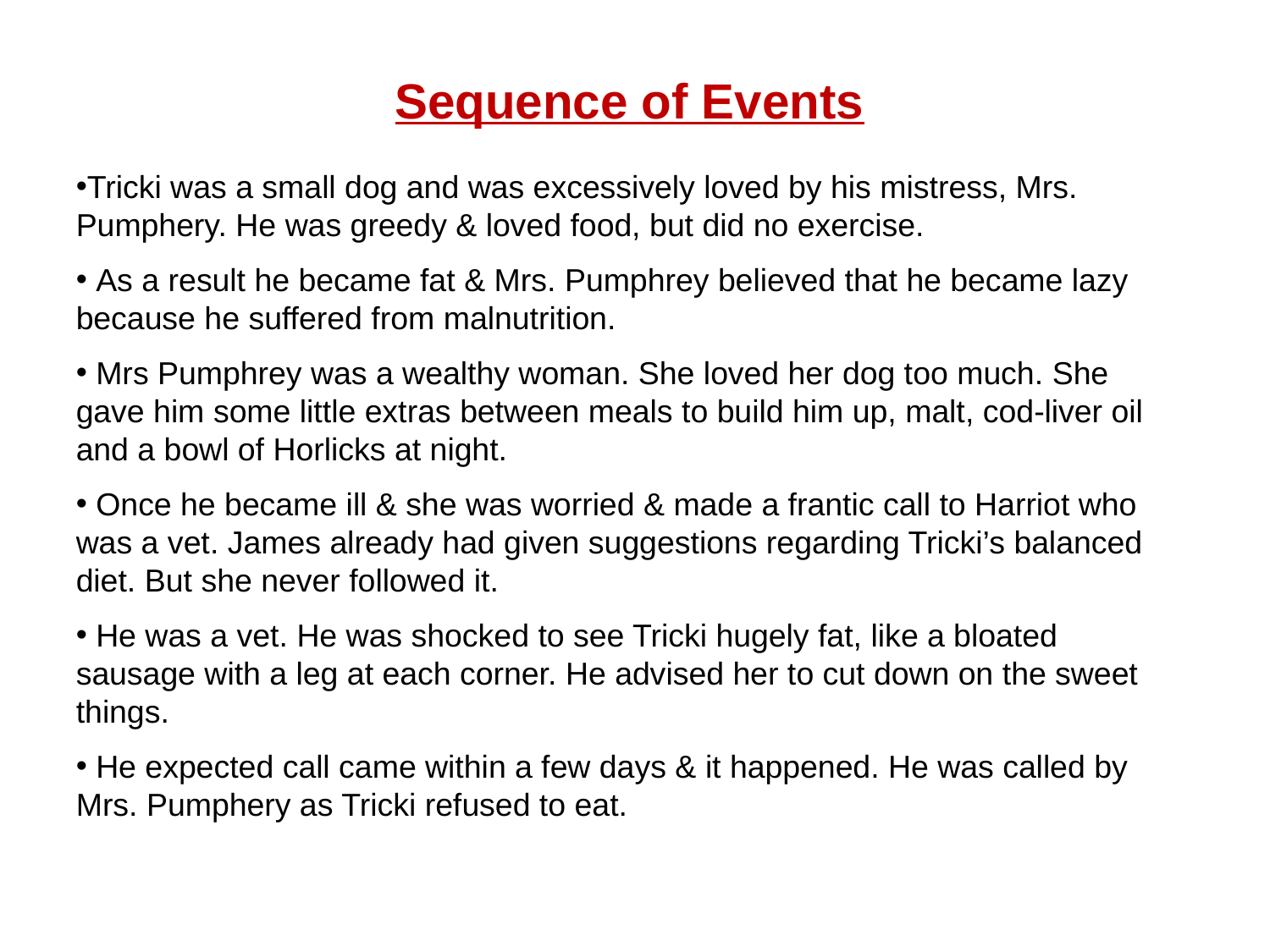

Sequence of Events

Tricki was a small dog and was excessively loved by his mistress, Mrs. Pumphery. He was greedy & loved food, but did no exercise.

 As a result he became fat & Mrs. Pumphrey believed that he became lazy because he suffered from malnutrition.

 Mrs Pumphrey was a wealthy woman. She loved her dog too much. She gave him some little extras between meals to build him up, malt, cod-liver oil and a bowl of Horlicks at night.

 Once he became ill & she was worried & made a frantic call to Harriot who was a vet. James already had given suggestions regarding Tricki’s balanced diet. But she never followed it.

 He was a vet. He was shocked to see Tricki hugely fat, like a bloated sausage with a leg at each corner. He advised her to cut down on the sweet things.

 He expected call came within a few days & it happened. He was called by Mrs. Pumphery as Tricki refused to eat.